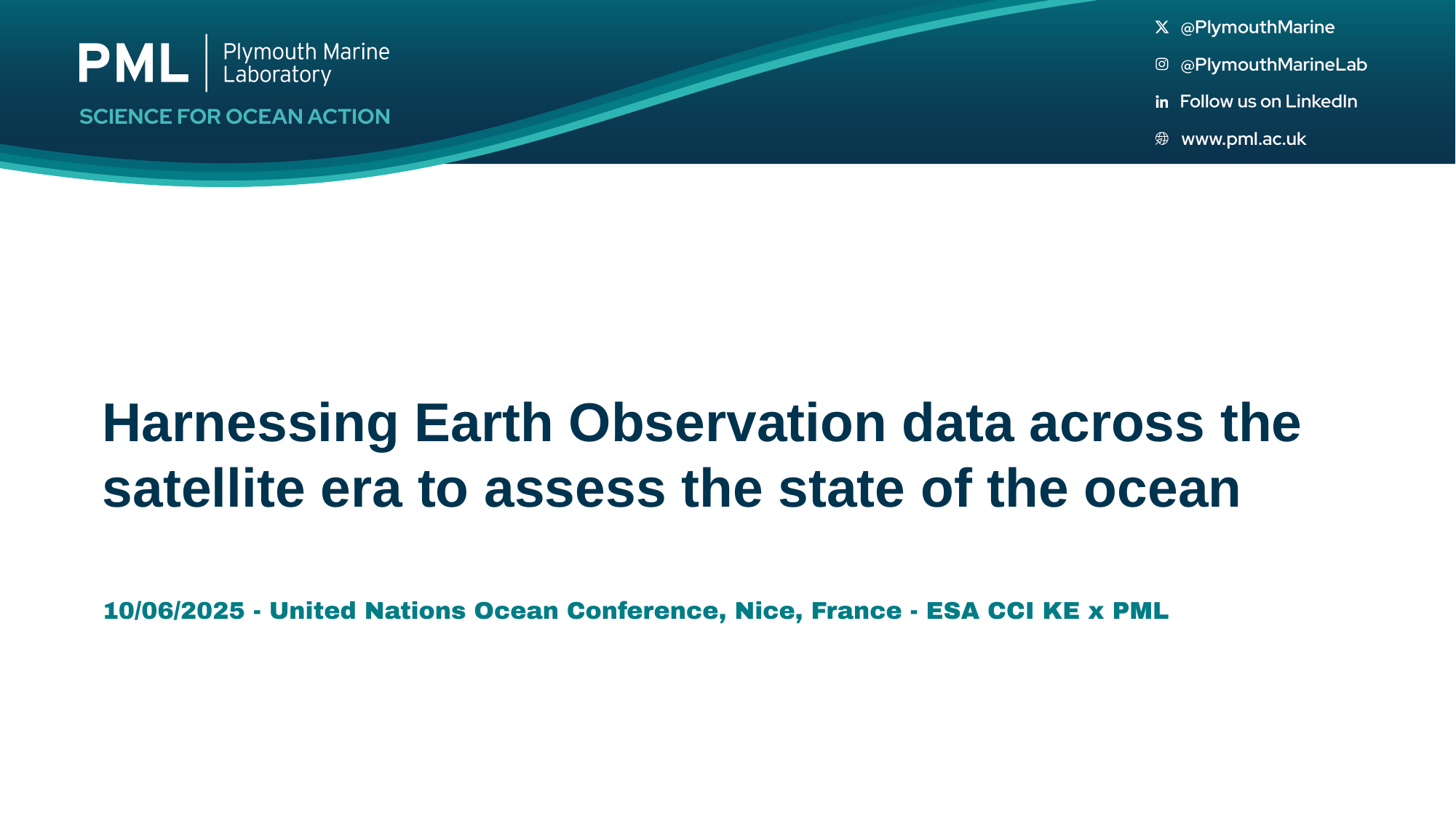

# Harnessing Earth Observation data across the satellite era to assess the state of the ocean
10/06/2025 - United Nations Ocean Conference, Nice, France - ESA CCI KE x PML